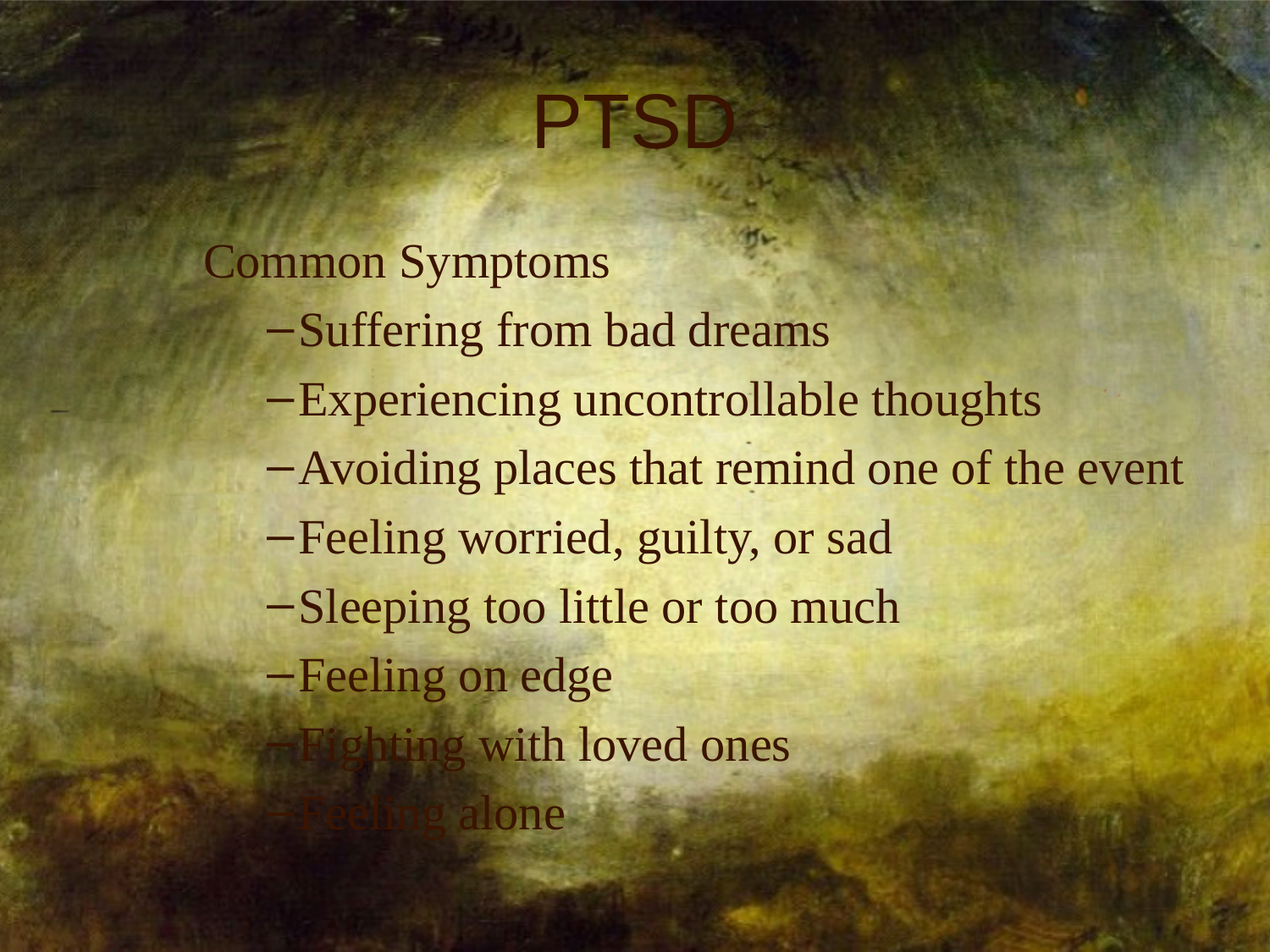

# PTSD
Common Symptoms
Suffering from bad dreams
Experiencing uncontrollable thoughts
Avoiding places that remind one of the event
Feeling worried, guilty, or sad
Sleeping too little or too much
Feeling on edge
Fighting with loved ones
Feeling alone